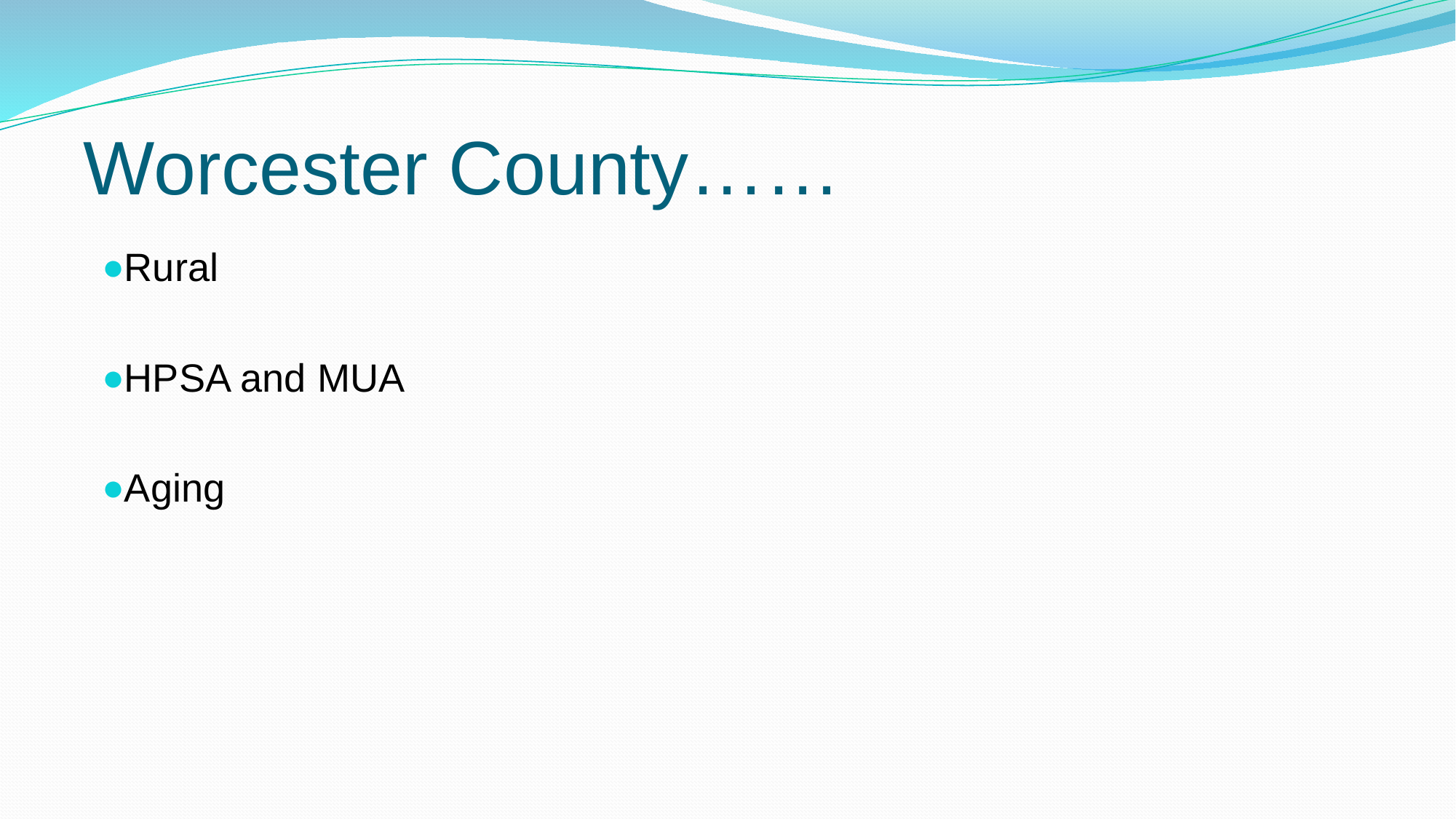

# Worcester County……
Rural

HPSA and MUA

Aging